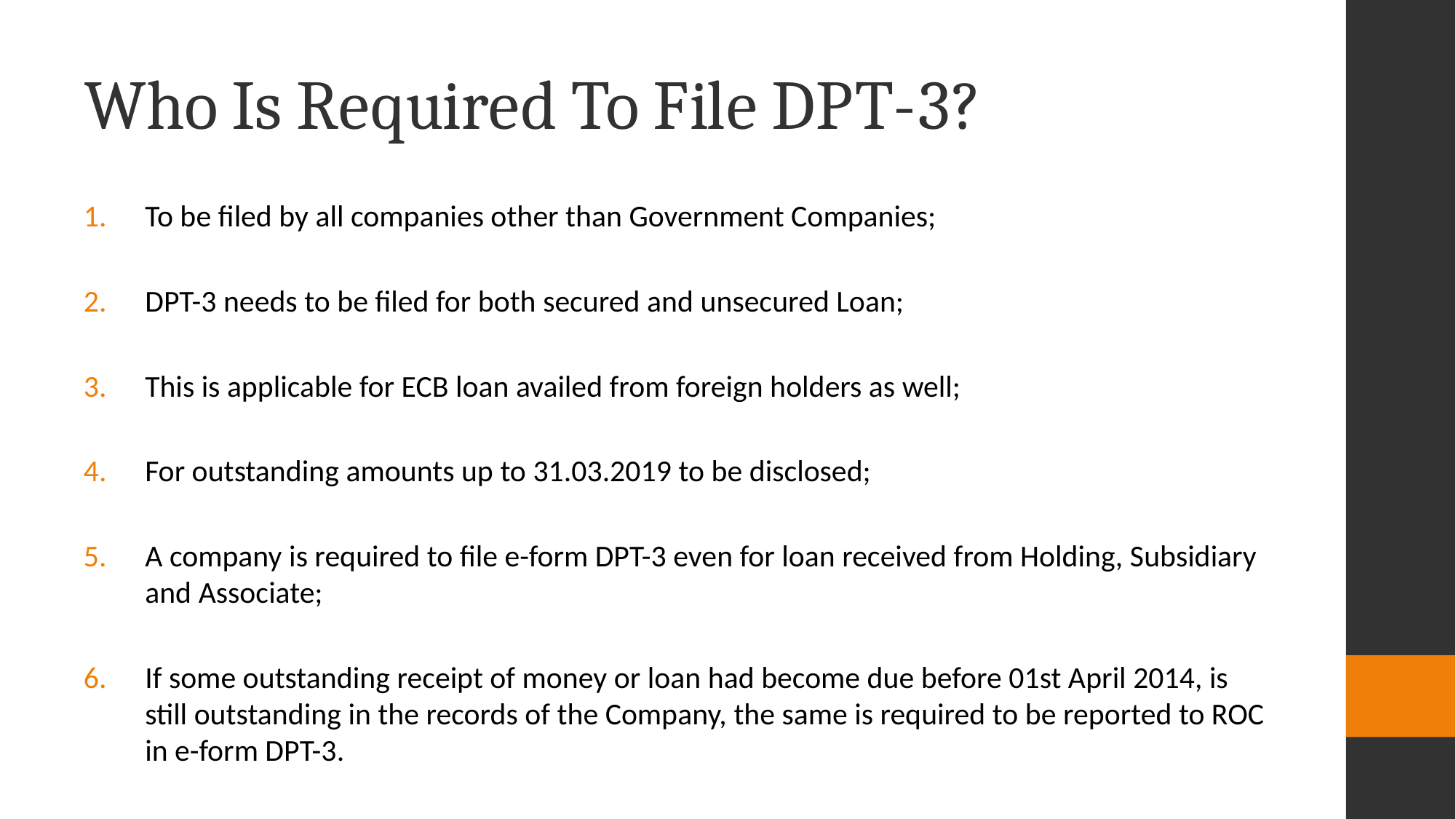

# Who Is Required To File DPT-3?
To be filed by all companies other than Government Companies;

DPT-3 needs to be filed for both secured and unsecured Loan;

This is applicable for ECB loan availed from foreign holders as well;

For outstanding amounts up to 31.03.2019 to be disclosed;

A company is required to file e-form DPT-3 even for loan received from Holding, Subsidiary and Associate;

If some outstanding receipt of money or loan had become due before 01st April 2014, is still outstanding in the records of the Company, the same is required to be reported to ROC in e-form DPT-3.